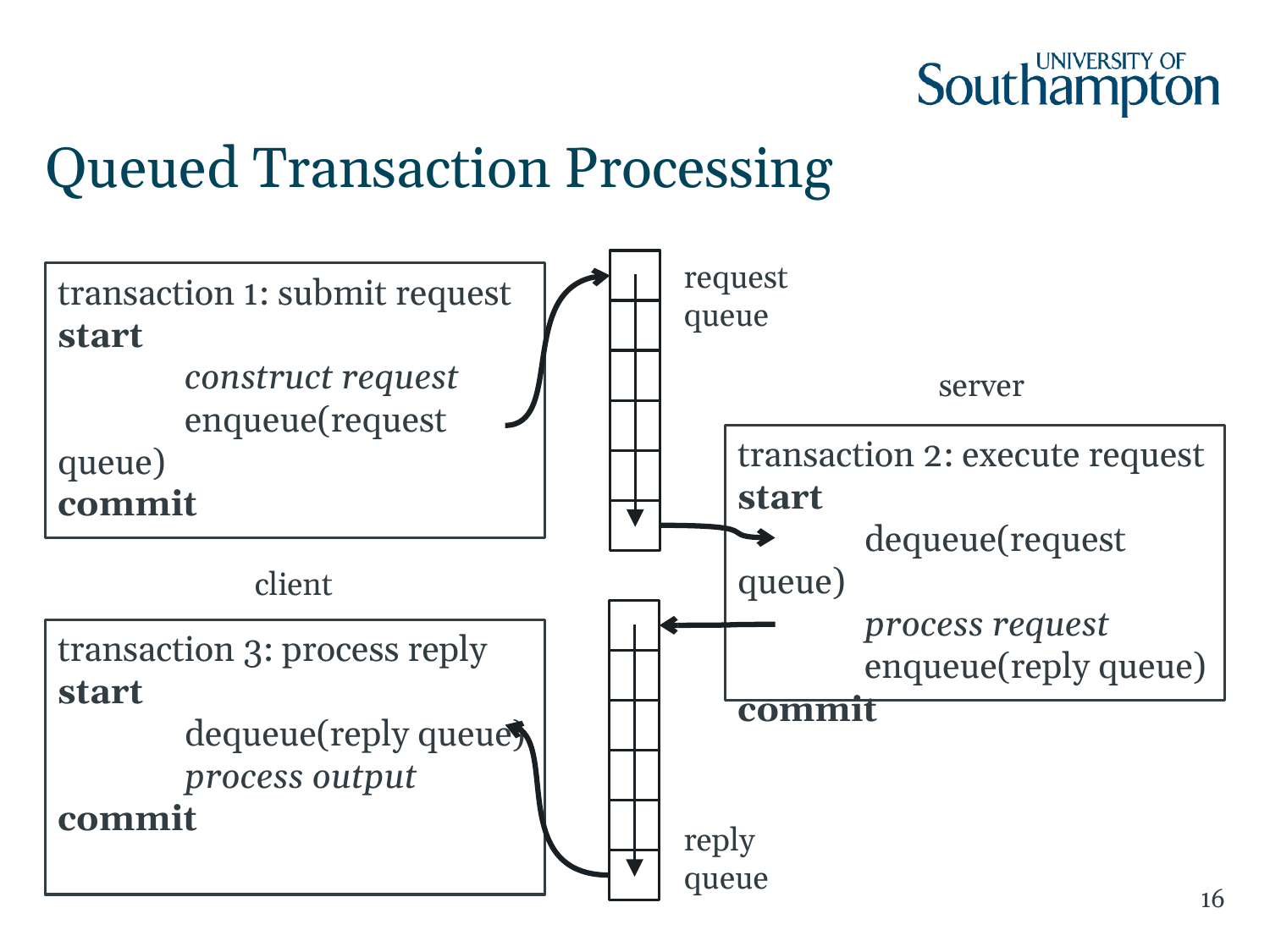

# Queued Transaction Processing
request
queue
transaction 1: submit request
start
	construct request
	enqueue(request queue)
commit
server

transaction 2: execute request
start
	dequeue(request queue)
	process request
	enqueue(reply queue)
commit
client
transaction 3: process reply
start
	dequeue(reply queue)
	process output
commit

reply
queue
16